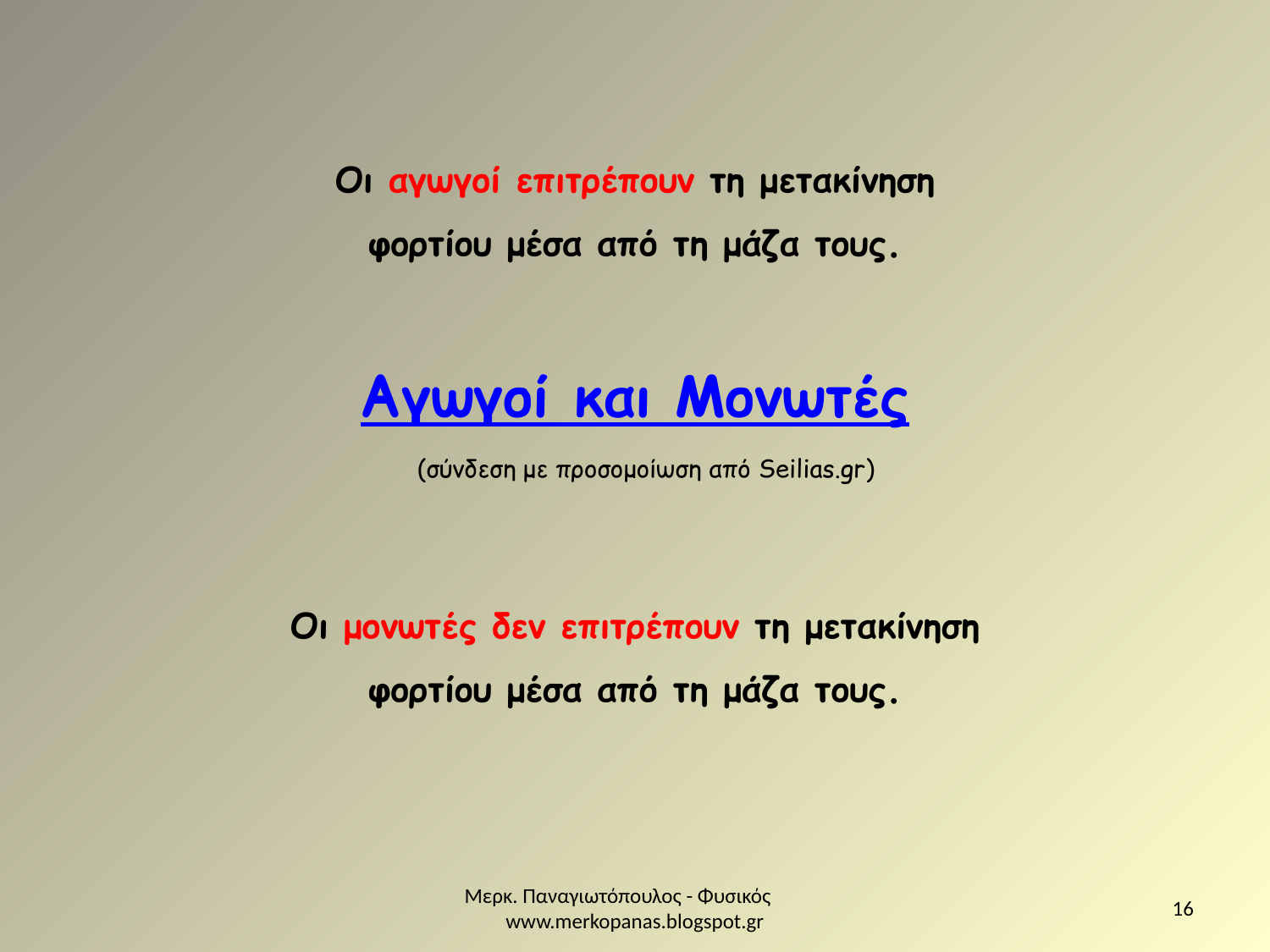

Οι αγωγοί επιτρέπουν τη μετακίνηση φορτίου μέσα από τη μάζα τους.
Αγωγοί και Μονωτές
(σύνδεση με προσομοίωση από Seilias.gr)
Οι μονωτές δεν επιτρέπουν τη μετακίνηση φορτίου μέσα από τη μάζα τους.
Μερκ. Παναγιωτόπουλος - Φυσικός        www.merkopanas.blogspot.gr
16